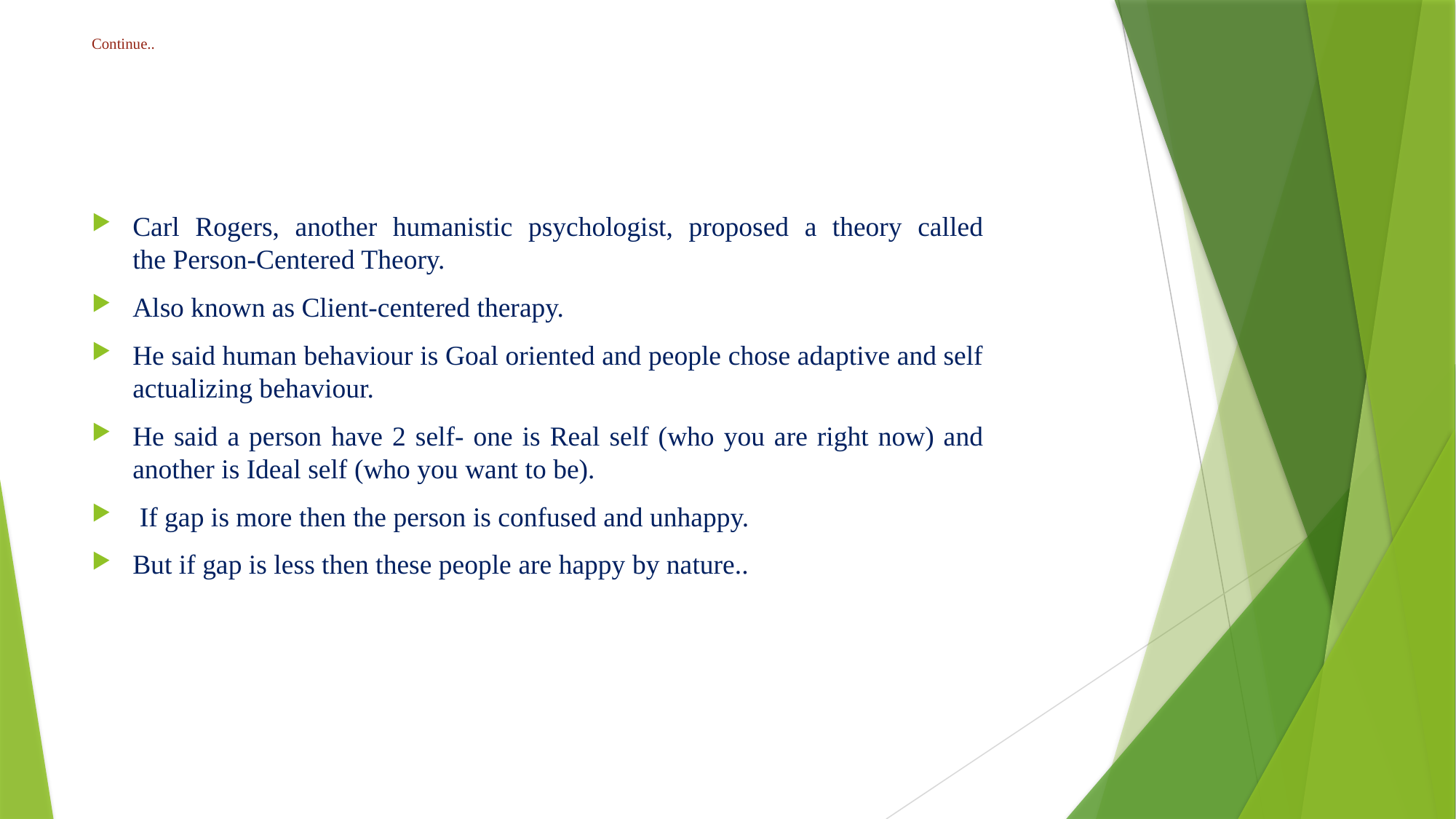

# Continue..
Carl Rogers, another humanistic psychologist, proposed a theory called the Person-Centered Theory.
Also known as Client-centered therapy.
He said human behaviour is Goal oriented and people chose adaptive and self actualizing behaviour.
He said a person have 2 self- one is Real self (who you are right now) and another is Ideal self (who you want to be).
 If gap is more then the person is confused and unhappy.
But if gap is less then these people are happy by nature..